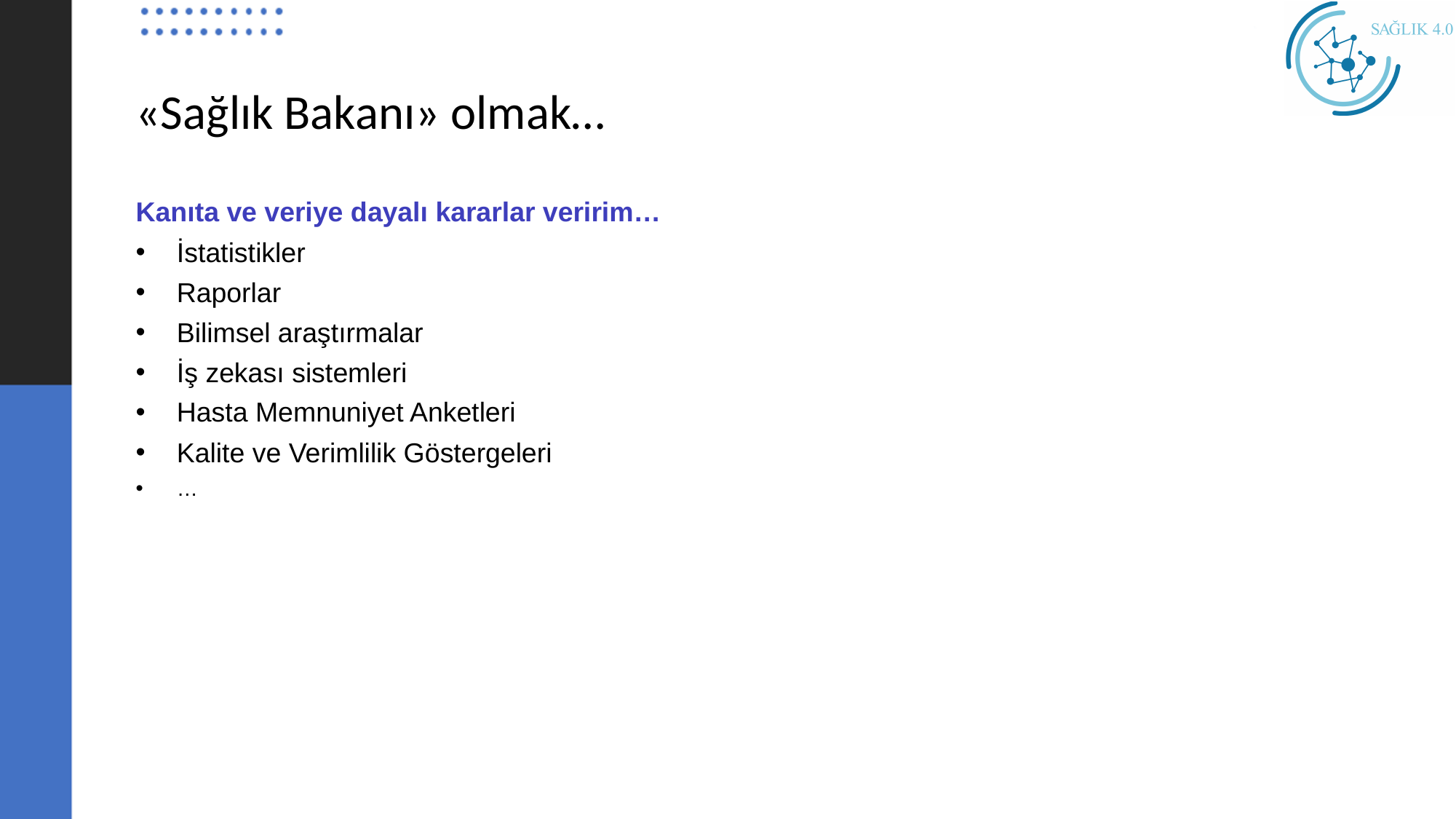

«Sağlık Bakanı» olmak…
Kanıta ve veriye dayalı kararlar veririm…
İstatistikler
Raporlar
Bilimsel araştırmalar
İş zekası sistemleri
Hasta Memnuniyet Anketleri
Kalite ve Verimlilik Göstergeleri
…